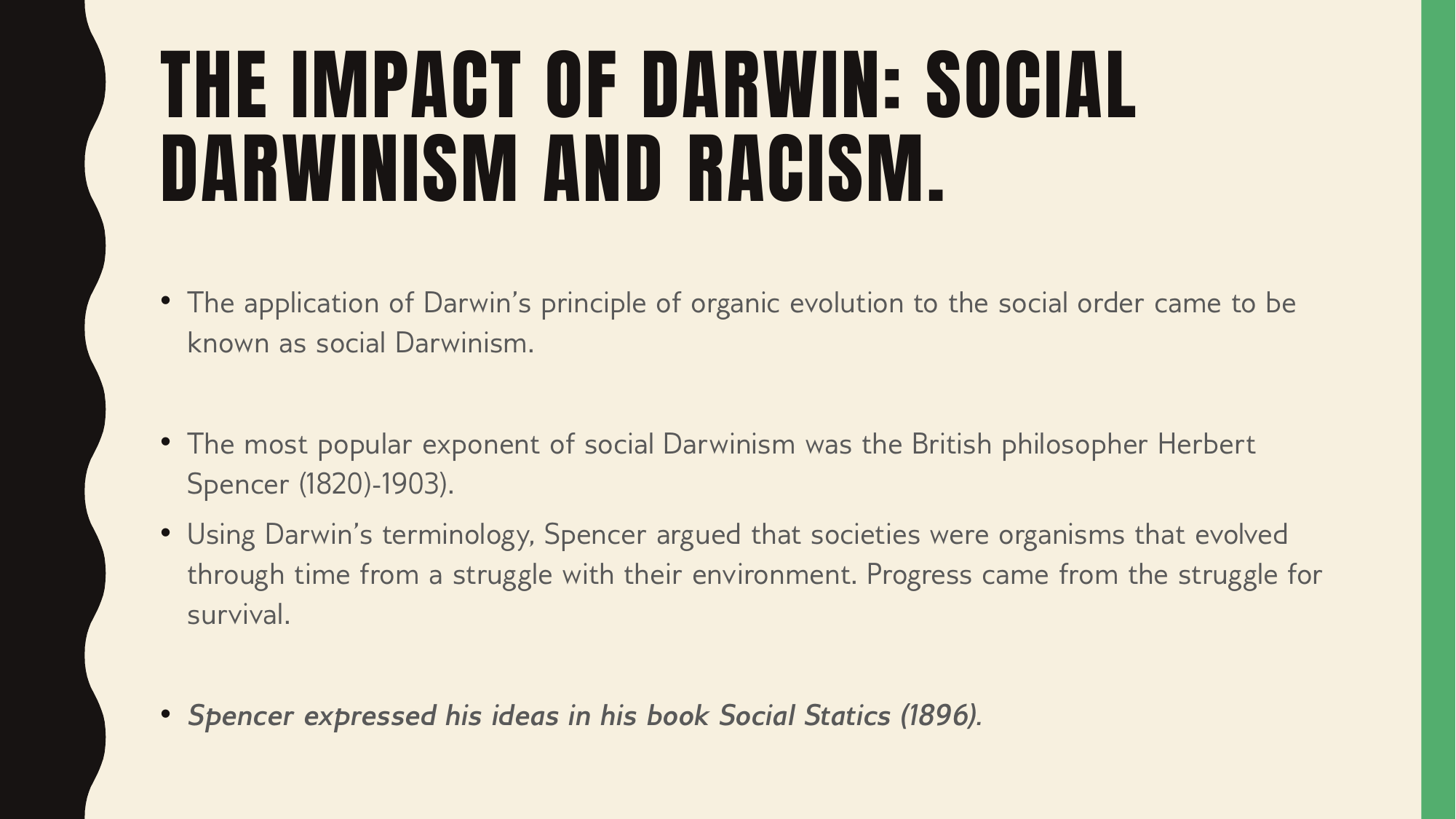

# The impact of Darwin: Social Darwinism and Racism.
The application of Darwin’s principle of organic evolution to the social order came to be known as social Darwinism.

The most popular exponent of social Darwinism was the British philosopher Herbert Spencer (1820)-1903).
Using Darwin’s terminology, Spencer argued that societies were organisms that evolved through time from a struggle with their environment. Progress came from the struggle for survival.

Spencer expressed his ideas in his book Social Statics (1896).